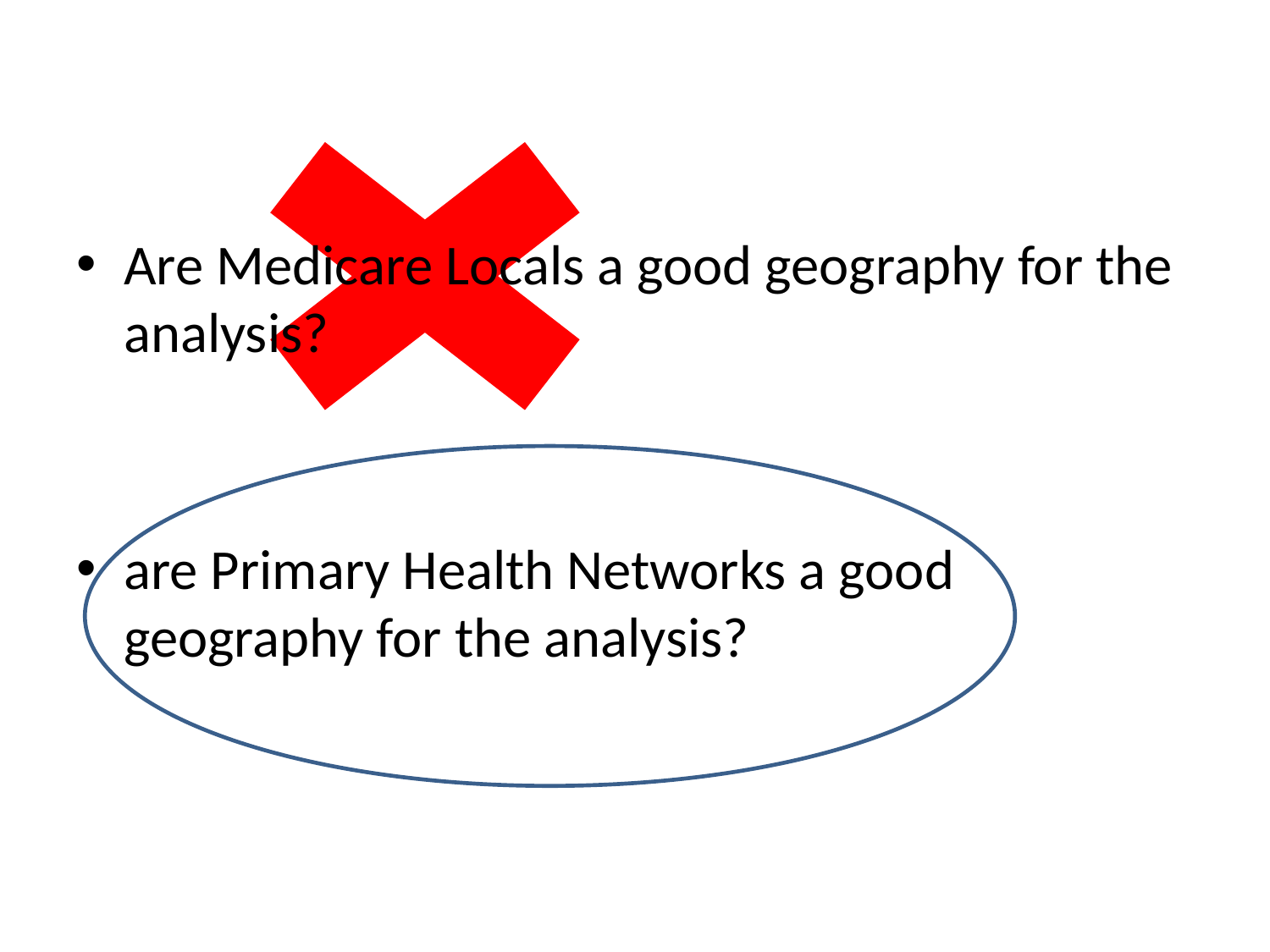

Are Medicare Locals a good geography for the analysis?

are Primary Health Networks a good geography for the analysis?